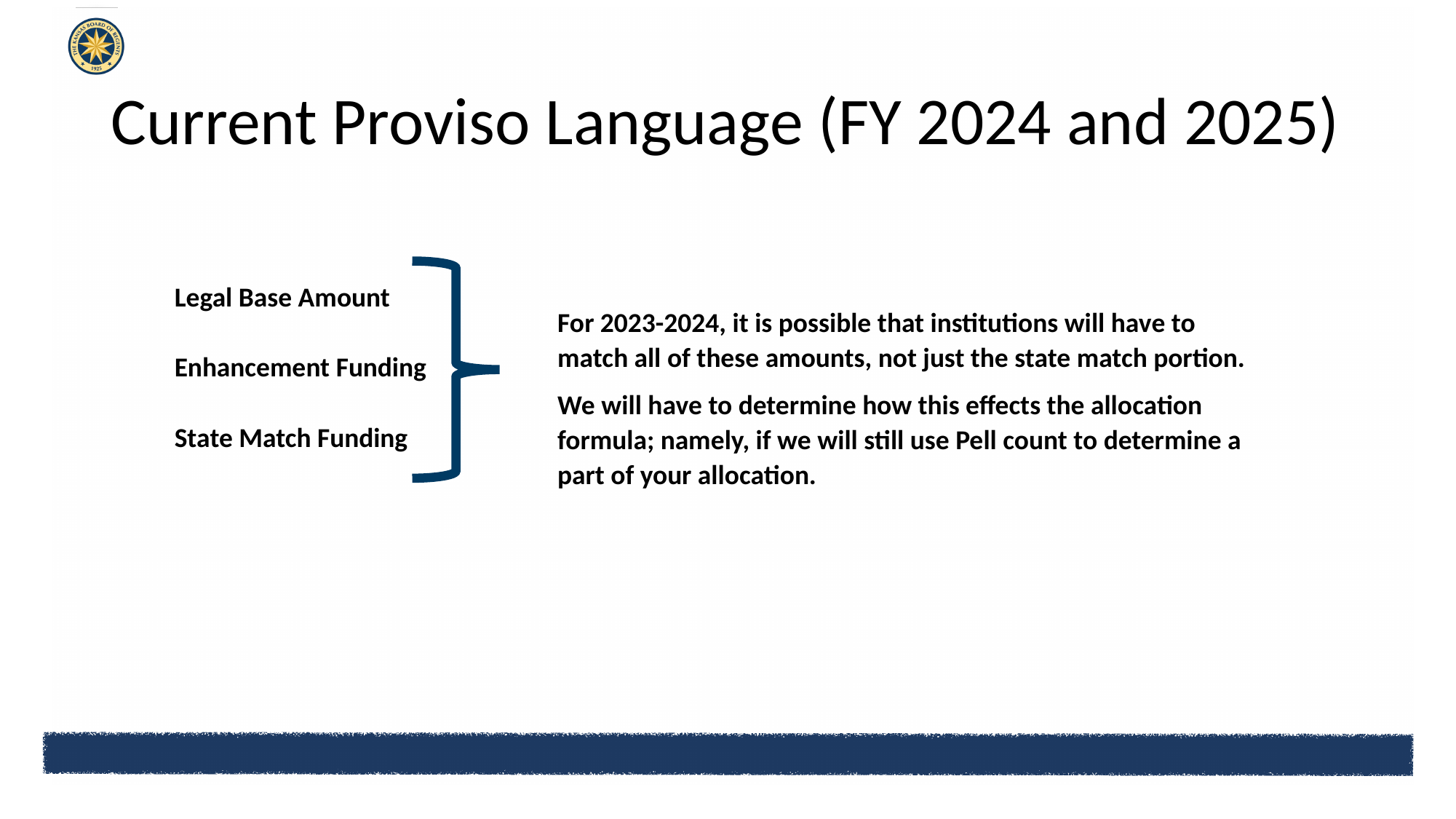

# Current Proviso Language (FY 2024 and 2025)

Legal Base Amount

Enhancement Funding

State Match Funding

For 2023-2024, it is possible that institutions will have to match all of these amounts, not just the state match portion.
We will have to determine how this effects the allocation formula; namely, if we will still use Pell count to determine a part of your allocation.